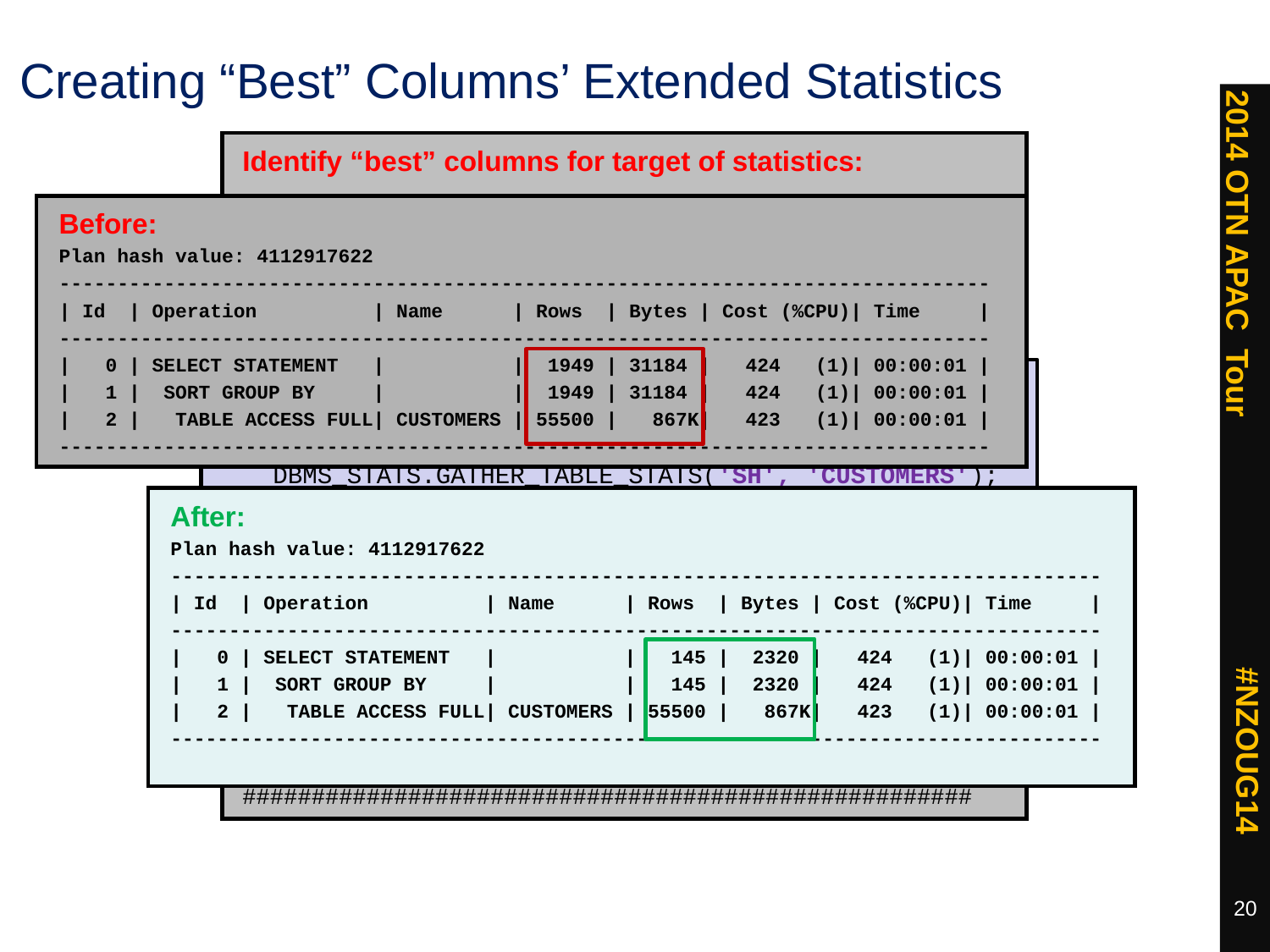

# Creating “Best” Columns’ Extended Statistics
Identify “best” columns for target of statistics:

SQL> DBMS_STATS.CREATE_EXTENDED_STATS('AP','VENDORS')
---------------------------------------------------###################################################
EXTENSIONS FOR AP.VENDORS
.........................
1. (CITY, COUNTRY)                     : SYS_STU3UJN5IT#IIA5ASKY72Q8V6Z created
###################################################

SQL> DBMS_STATS.CREATE_EXTENDED_STATS('SH','CUSTOMERS')
#######################################################
EXTENSIONS FOR SH.CUSTOMERS
...........................
1. (CUST_CITY, CUST_STATE_PROVINCE)    : SYS_STUWMBUN3F$#398R7BS0YVS86R created
2. (CUST_CITY, CUST_STATE_PROVINCE,
    COUNTRY_ID)                        : SYS_STUMZ$C3AIHLPBROI#SKA58H_N created
3. (CUST_STATE_PROVINCE, COUNTRY_ID)   : SYS_STU#S#WF25Z#QAHIHE#MOFFMM_ created
#####################################################
Before:
Plan hash value: 4112917622
--------------------------------------------------------------------------------
| Id  | Operation          | Name      | Rows  | Bytes | Cost (%CPU)| Time     |
--------------------------------------------------------------------------------
|   0 | SELECT STATEMENT   |           |  1949 | 31184 |   424   (1)| 00:00:01 |
|   1 |  SORT GROUP BY     |           |  1949 | 31184 |   424   (1)| 00:00:01 |
|   2 |   TABLE ACCESS FULL| CUSTOMERS | 55500 |   867K|   423   (1)| 00:00:01 |
--------------------------------------------------------------------------------

Gather statistics on column expressions:
BEGIN
    DBMS_STATS.GATHER_TABLE_STATS('AP', 'VENDORS');
    DBMS_STATS.GATHER_TABLE_STATS('SH', 'CUSTOMERS');
END;
/
After:
Plan hash value: 4112917622
--------------------------------------------------------------------------------
| Id  | Operation          | Name      | Rows  | Bytes | Cost (%CPU)| Time     |
--------------------------------------------------------------------------------
|   0 | SELECT STATEMENT   |           |   145 |  2320 |   424   (1)| 00:00:01 |
|   1 |  SORT GROUP BY     |           |   145 |  2320 |   424   (1)| 00:00:01 |
|   2 |   TABLE ACCESS FULL| CUSTOMERS | 55500 |   867K|   423   (1)| 00:00:01 |
--------------------------------------------------------------------------------

20